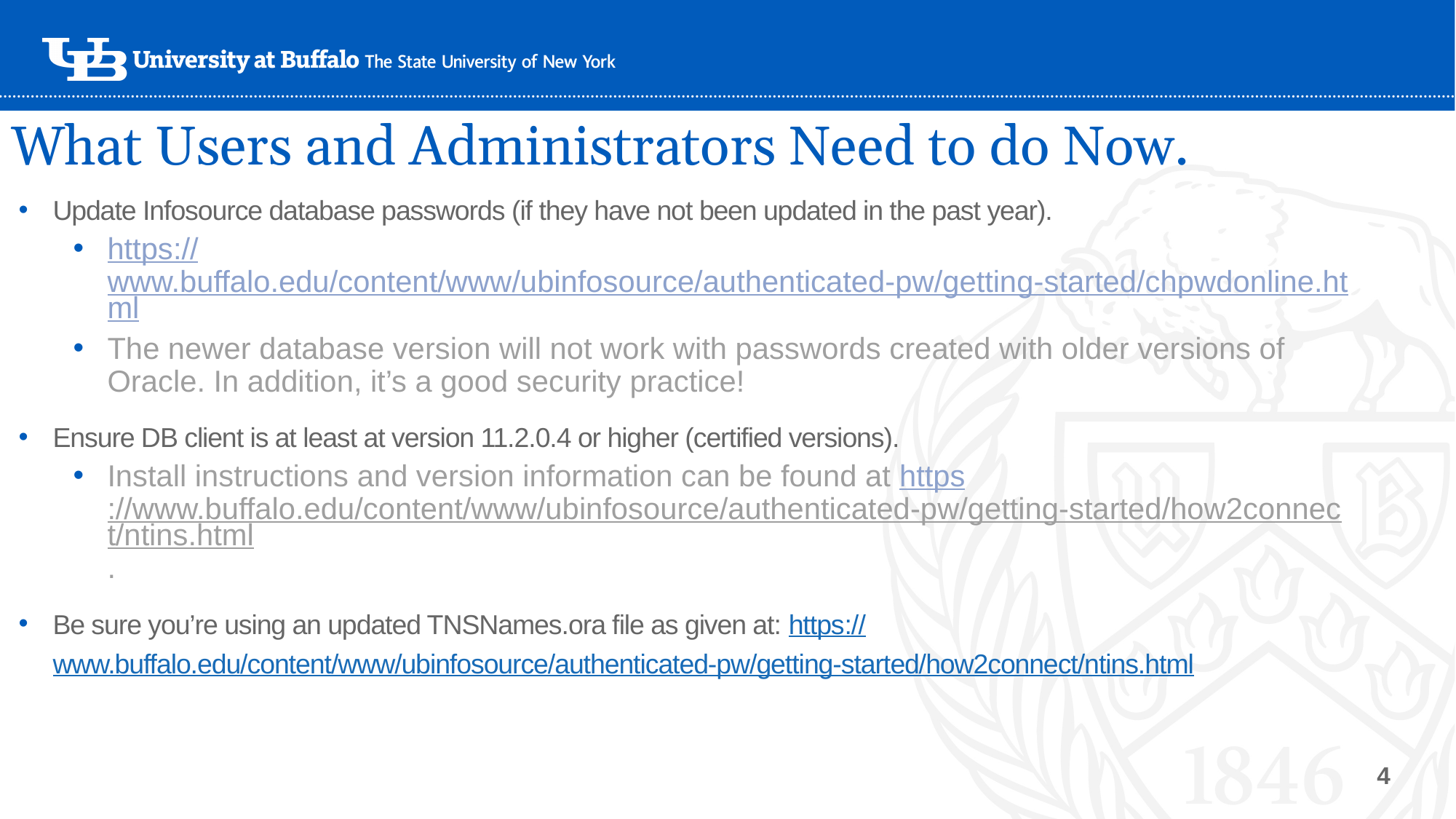

# What Users and Administrators Need to do Now.
Update Infosource database passwords (if they have not been updated in the past year).
https://www.buffalo.edu/content/www/ubinfosource/authenticated-pw/getting-started/chpwdonline.html
The newer database version will not work with passwords created with older versions of Oracle. In addition, it’s a good security practice!
Ensure DB client is at least at version 11.2.0.4 or higher (certified versions).
Install instructions and version information can be found at https://www.buffalo.edu/content/www/ubinfosource/authenticated-pw/getting-started/how2connect/ntins.html.
Be sure you’re using an updated TNSNames.ora file as given at: https://www.buffalo.edu/content/www/ubinfosource/authenticated-pw/getting-started/how2connect/ntins.html